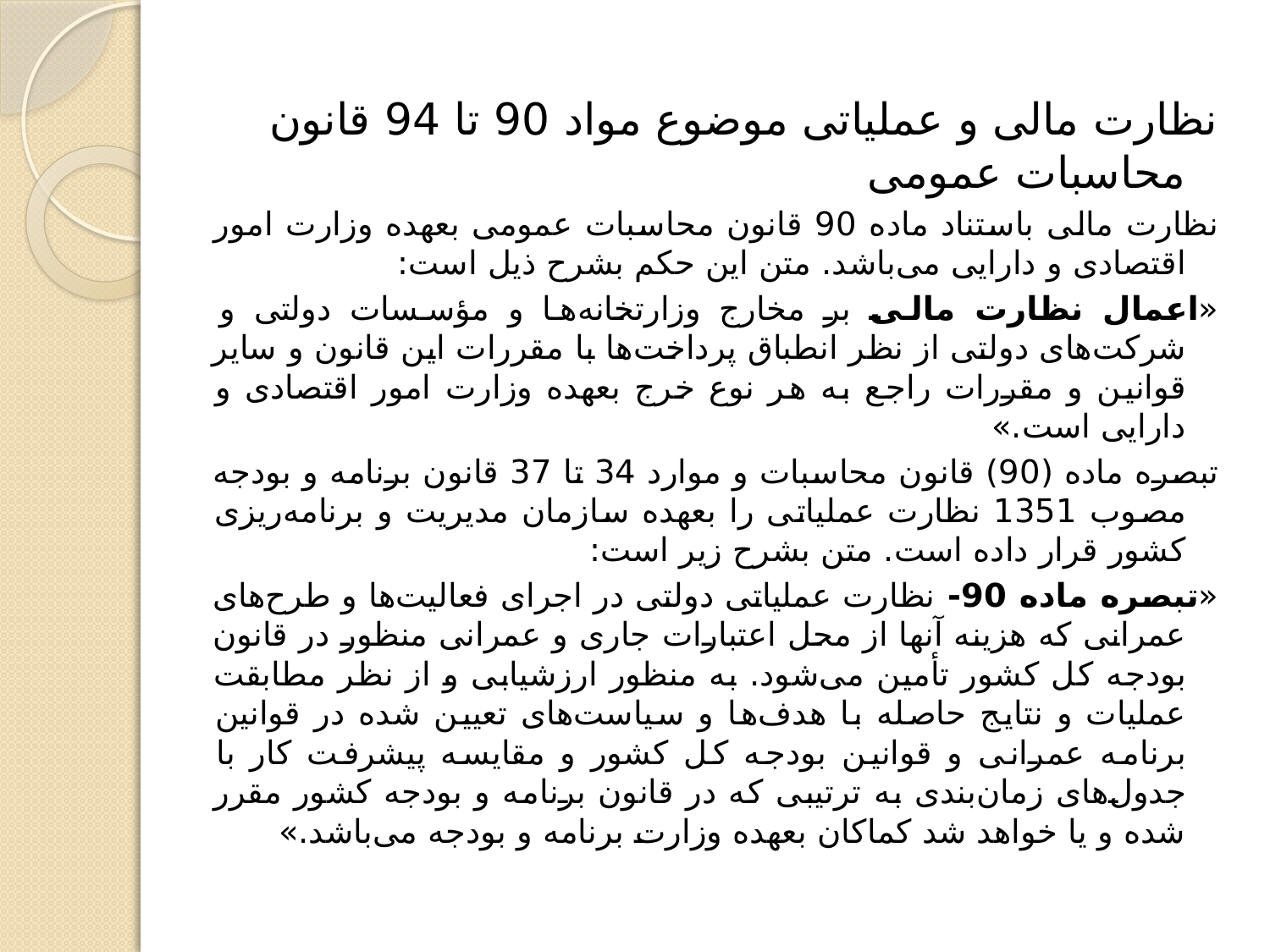

نظارت مالی و عملیاتی موضوع مواد 90 تا 94 قانون محاسبات عمومی
نظارت مالی باستناد ماده 90 قانون محاسبات عمومی بعهده وزارت امور اقتصادی و دارایی می‌باشد. متن این حکم بشرح ذیل است:
«اعمال نظارت مالی بر مخارج وزارتخانه‌ها و مؤسسات دولتی و شرکت‌های دولتی از نظر انطباق پرداخت‌ها با مقررات این قانون و سایر قوانین و مقررات راجع به هر نوع خرج بعهده وزارت امور اقتصادی و دارایی است.»
تبصره ماده (90) قانون محاسبات و موارد 34 تا 37 قانون برنامه و بودجه مصوب 1351 نظارت عملیاتی را بعهده سازمان مدیریت و برنامه‌ریزی کشور قرار داده است. متن بشرح زیر است:
«تبصره ماده 90- نظارت عملیاتی دولتی در اجرای فعالیت‌ها و طرح‌های عمرانی که هزینه آنها از محل اعتبارات جاری و عمرانی منظور در قانون بودجه کل کشور تأمین می‌شود. به منظور ارزشیابی و از نظر مطابقت عملیات و نتایج حاصله با هدف‌ها و سیاست‌های تعیین شده در قوانین برنامه عمرانی و قوانین بودجه کل کشور و مقایسه پیشرفت کار با جدول‌های زمان‌بندی به ترتیبی که در قانون برنامه و بودجه کشور مقرر شده و یا خواهد شد کماکان بعهده وزارت برنامه و بودجه می‌باشد.»